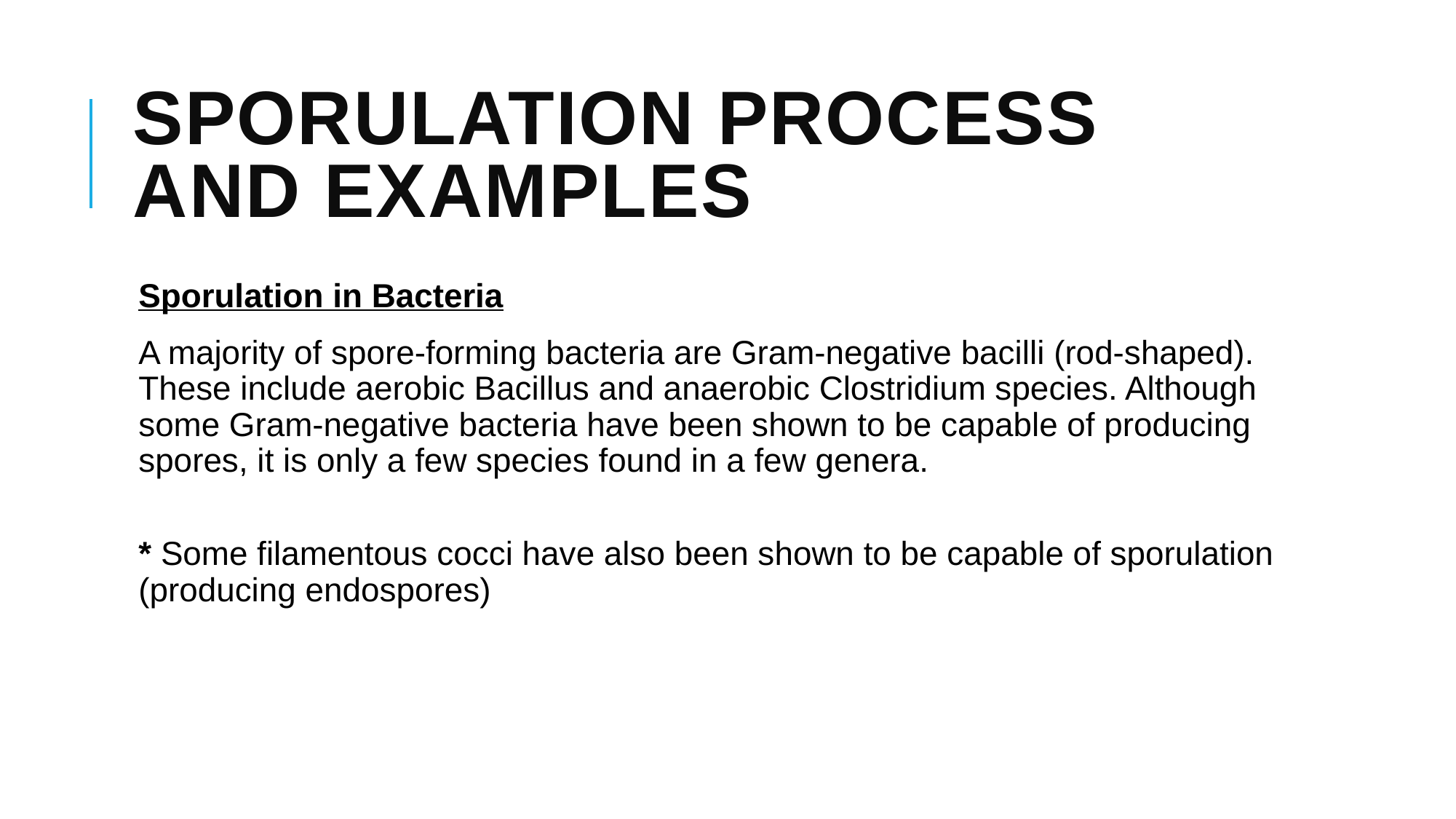

# Sporulation Process and Examples
Sporulation in Bacteria
A majority of spore-forming bacteria are Gram-negative bacilli (rod-shaped). These include aerobic Bacillus and anaerobic Clostridium species. Although some Gram-negative bacteria have been shown to be capable of producing spores, it is only a few species found in a few genera.
* Some filamentous cocci have also been shown to be capable of sporulation (producing endospores)